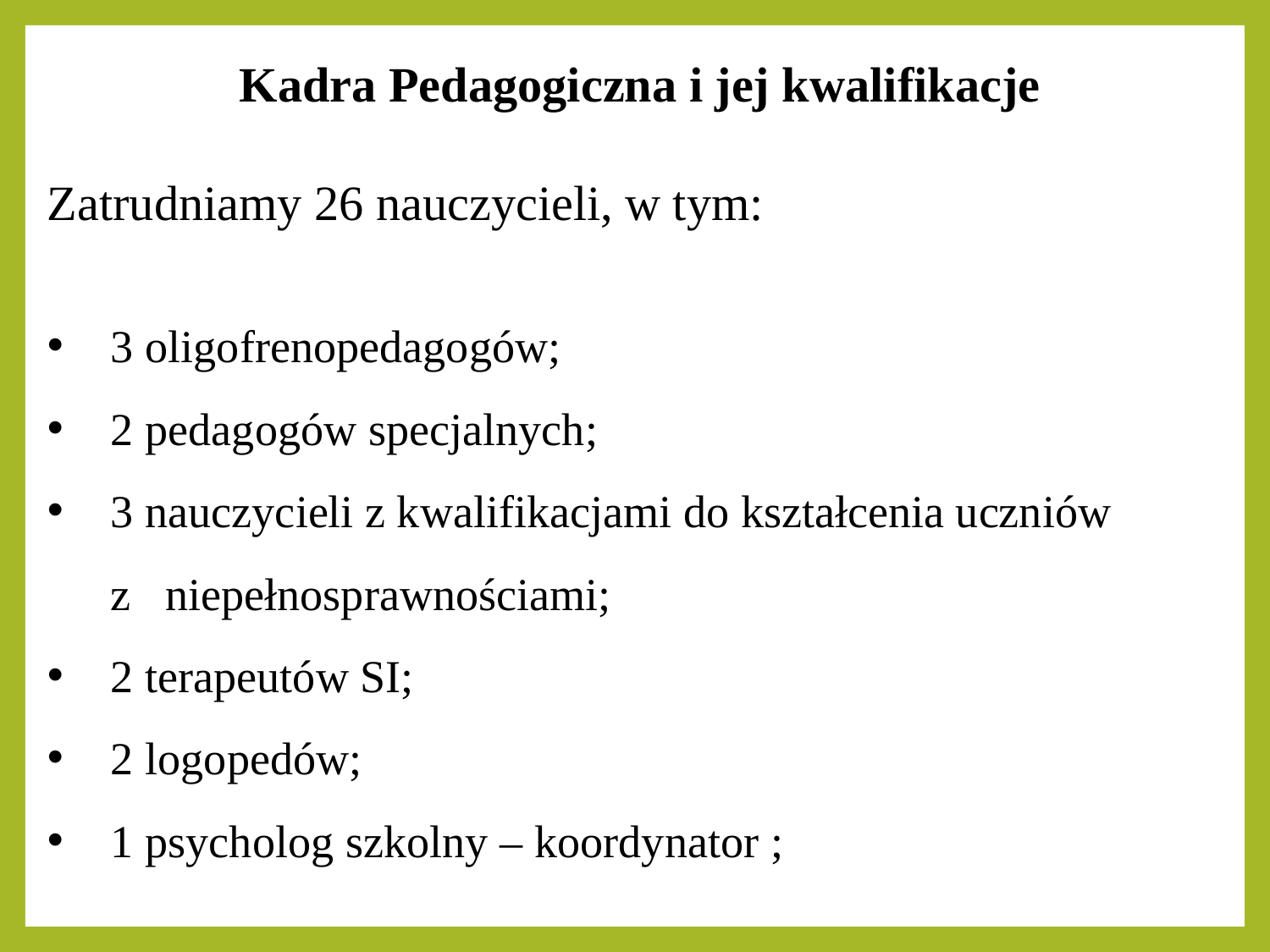

Kadra Pedagogiczna i jej kwalifikacje

Zatrudniamy 26 nauczycieli, w tym:

3 oligofrenopedagogów;
2 pedagogów specjalnych;
3 nauczycieli z kwalifikacjami do kształcenia uczniów          z   niepełnosprawnościami;
2 terapeutów SI;
2 logopedów;
1 psycholog szkolny – koordynator ;